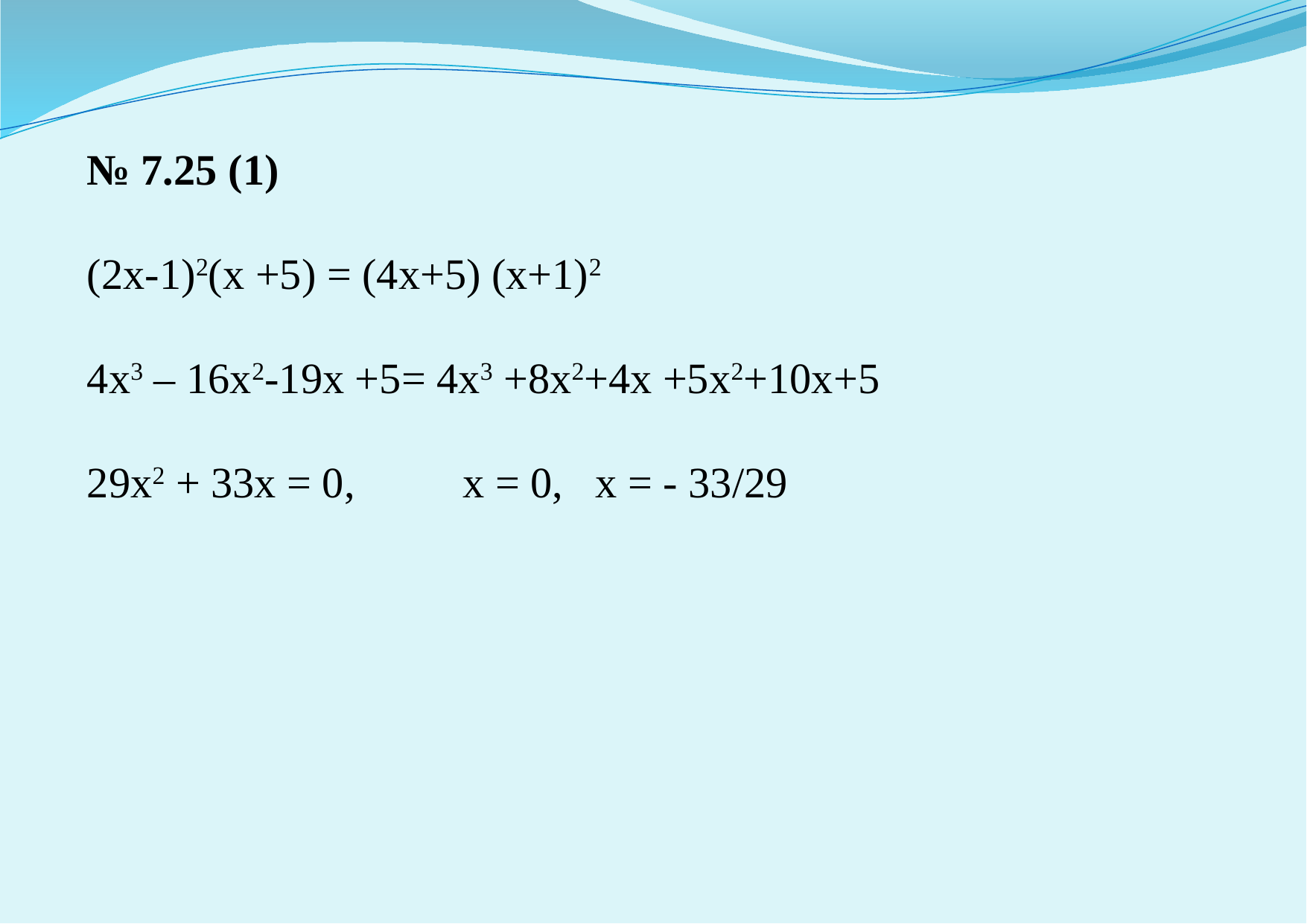

#
№ 7.25 (1)
(2х-1)2(х +5) = (4х+5) (х+1)2
4х3 – 16х2-19х +5= 4х3 +8х2+4х +5х2+10х+5
29х2 + 33х = 0,          х = 0,   х = - 33/29